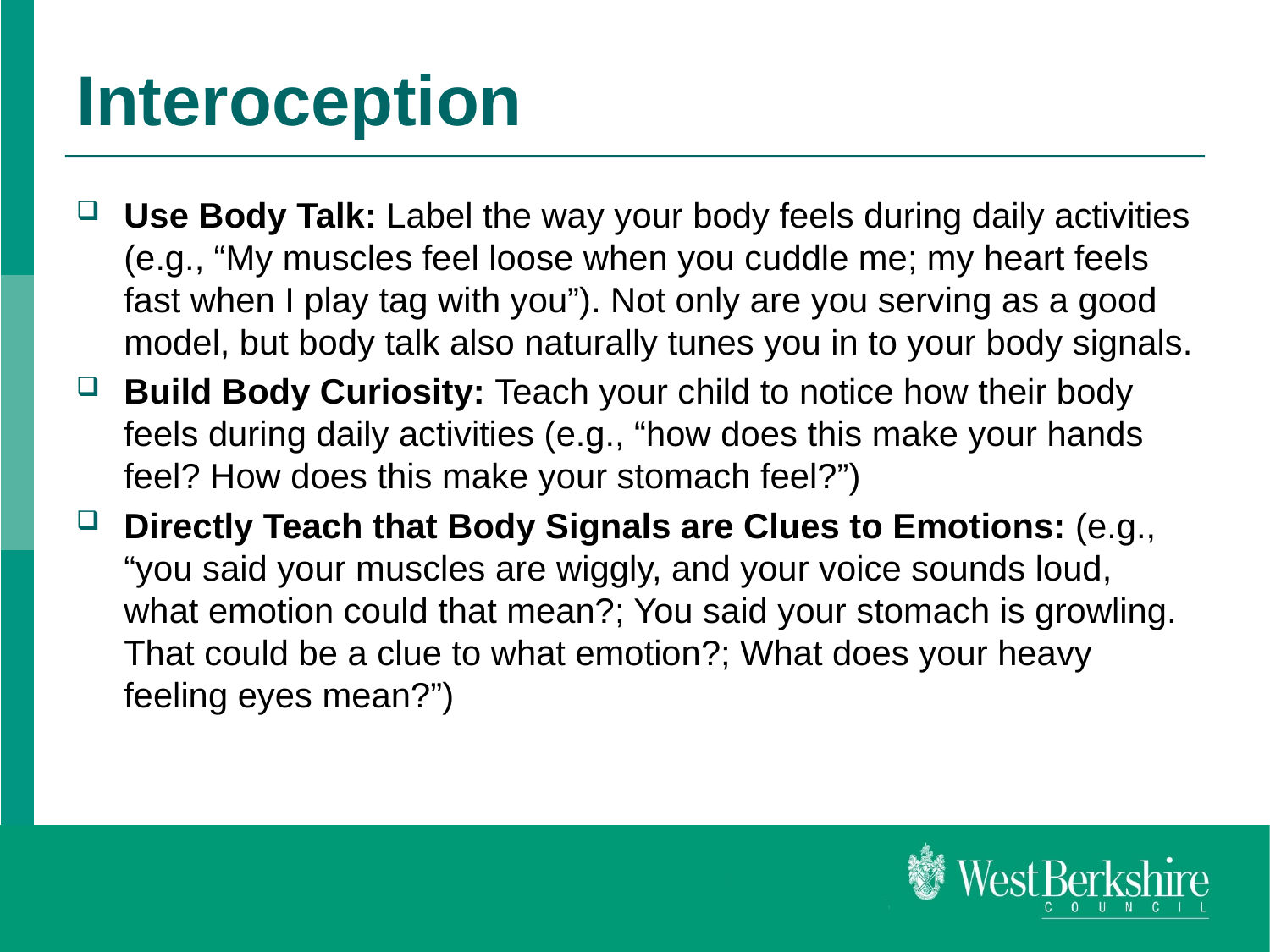

# Interoception
Use Body Talk: Label the way your body feels during daily activities (e.g., “My muscles feel loose when you cuddle me; my heart feels fast when I play tag with you”). Not only are you serving as a good model, but body talk also naturally tunes you in to your body signals.
Build Body Curiosity: Teach your child to notice how their body feels during daily activities (e.g., “how does this make your hands feel? How does this make your stomach feel?”)
Directly Teach that Body Signals are Clues to Emotions: (e.g., “you said your muscles are wiggly, and your voice sounds loud, what emotion could that mean?; You said your stomach is growling. That could be a clue to what emotion?; What does your heavy feeling eyes mean?”)